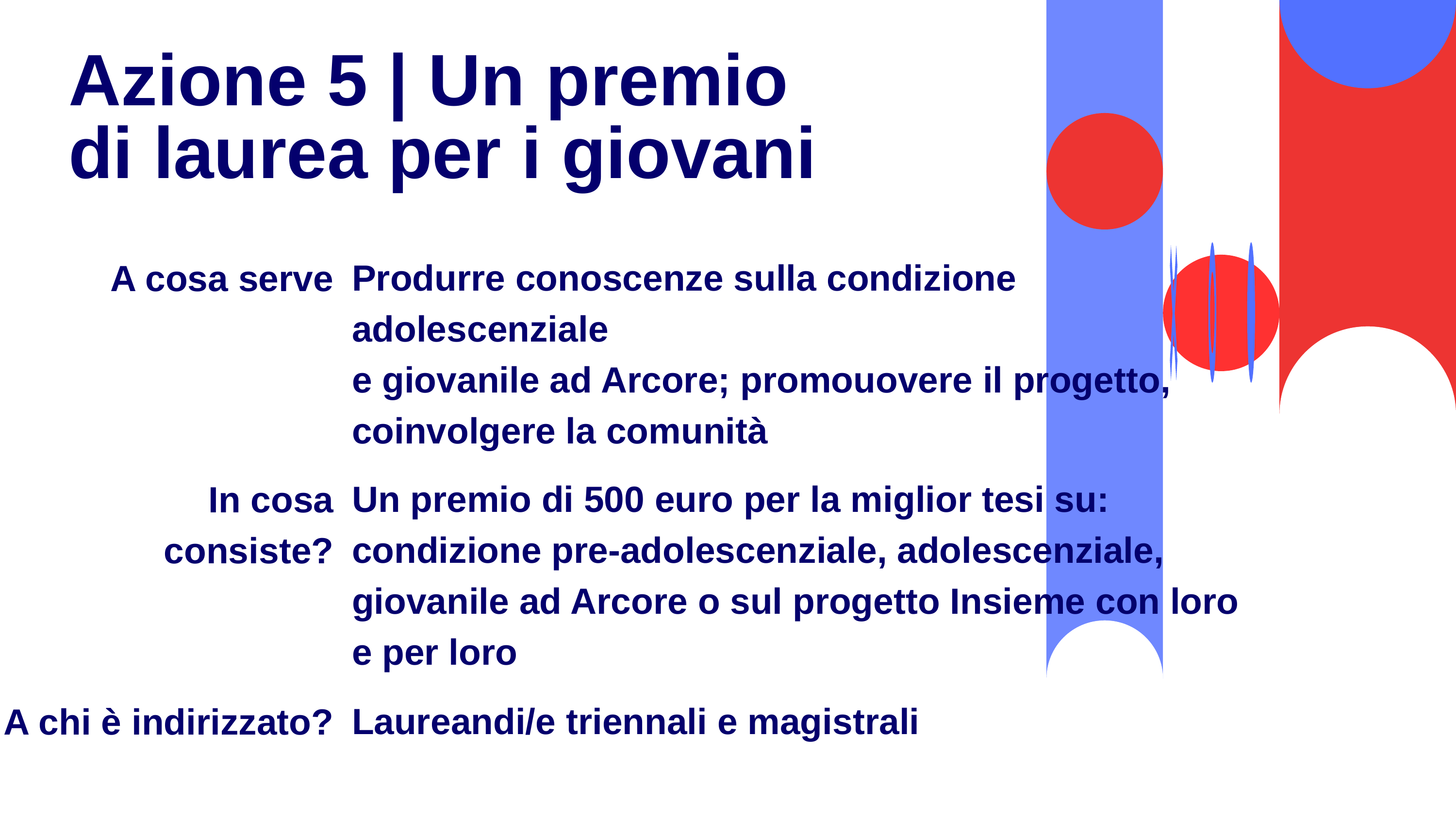

Azione 5 | Un premio di laurea per i giovani

Produrre conoscenze sulla condizione adolescenziale
e giovanile ad Arcore; promouovere il progetto, coinvolgere la comunità
A cosa serve

Un premio di 500 euro per la miglior tesi su: condizione pre-adolescenziale, adolescenziale, giovanile ad Arcore o sul progetto Insieme con loro e per loro
In cosa consiste?

Laureandi/e triennali e magistrali
A chi è indirizzato?